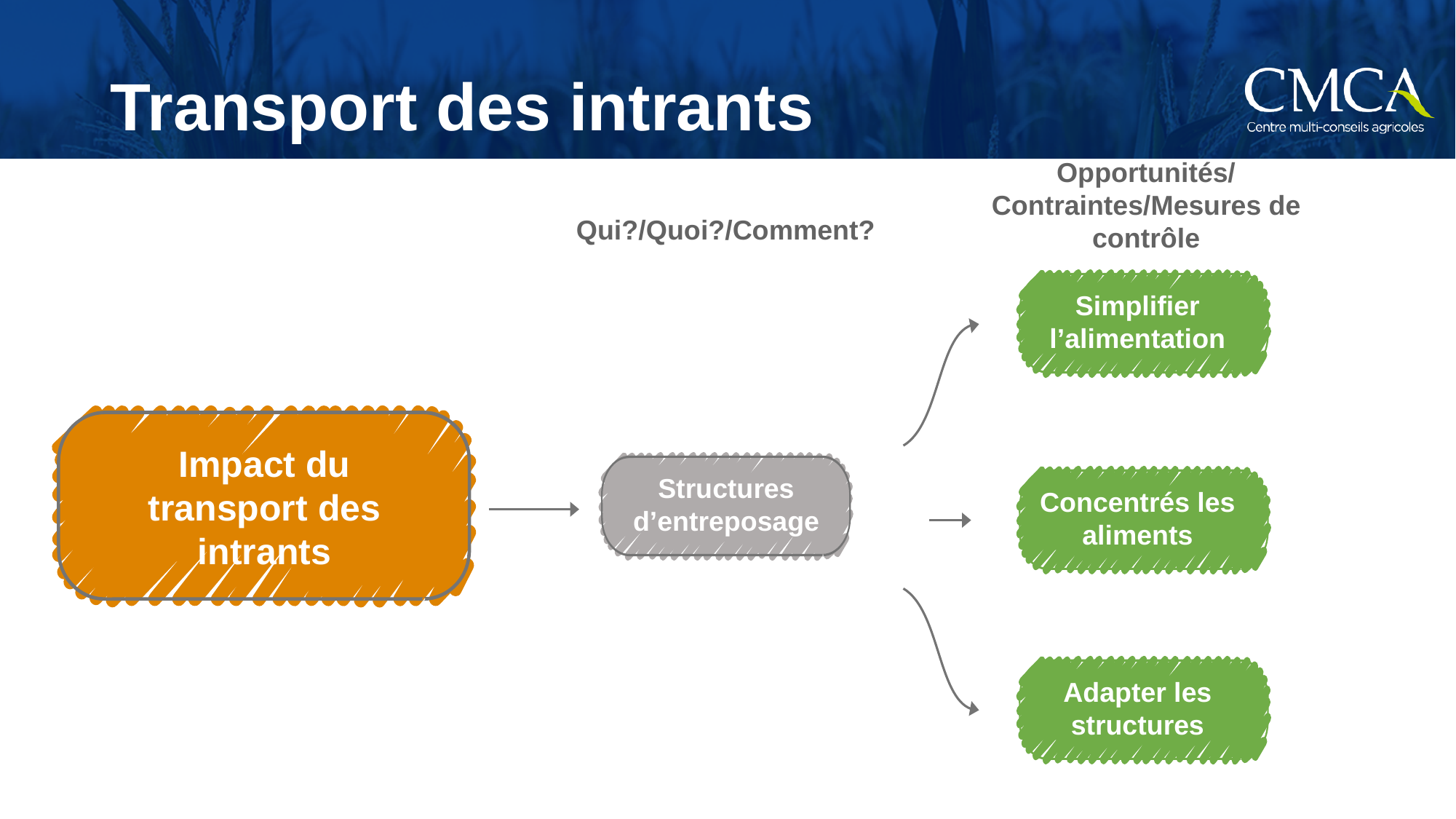

# Transport des intrants
Opportunités/Contraintes/Mesures de contrôle
Qui?/Quoi?/Comment?

Simplifier l’alimentation

Impact du transport des intrants

Structures d’entreposage

Concentrés les aliments

Adapter les structures